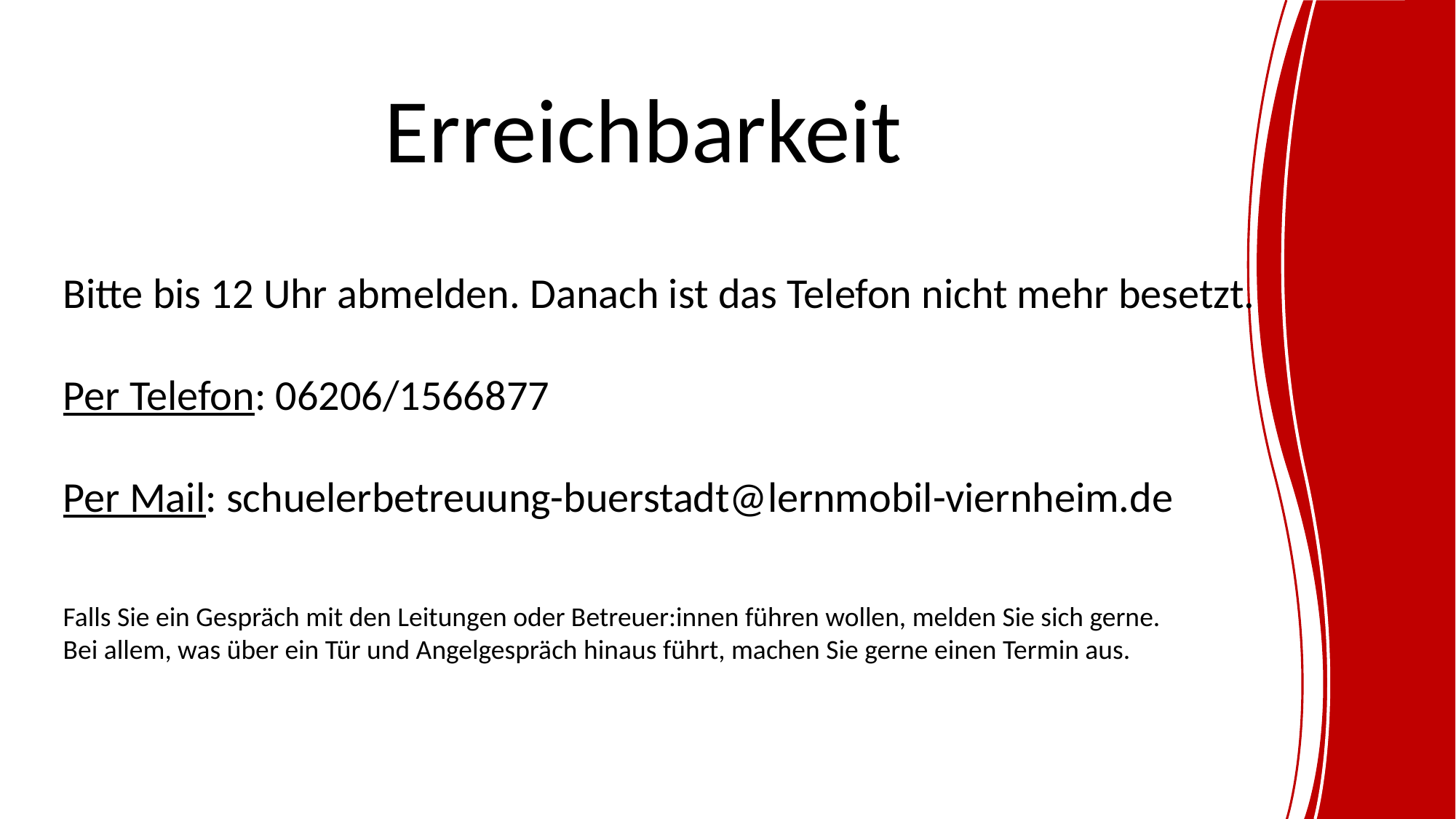

# Erreichbarkeit
Bitte bis 12 Uhr abmelden. Danach ist das Telefon nicht mehr besetzt.

Per Telefon: 06206/1566877

Per Mail: schuelerbetreuung-buerstadt@lernmobil-viernheim.de

Falls Sie ein Gespräch mit den Leitungen oder Betreuer:innen führen wollen, melden Sie sich gerne.
Bei allem, was über ein Tür und Angelgespräch hinaus führt, machen Sie gerne einen Termin aus.
10